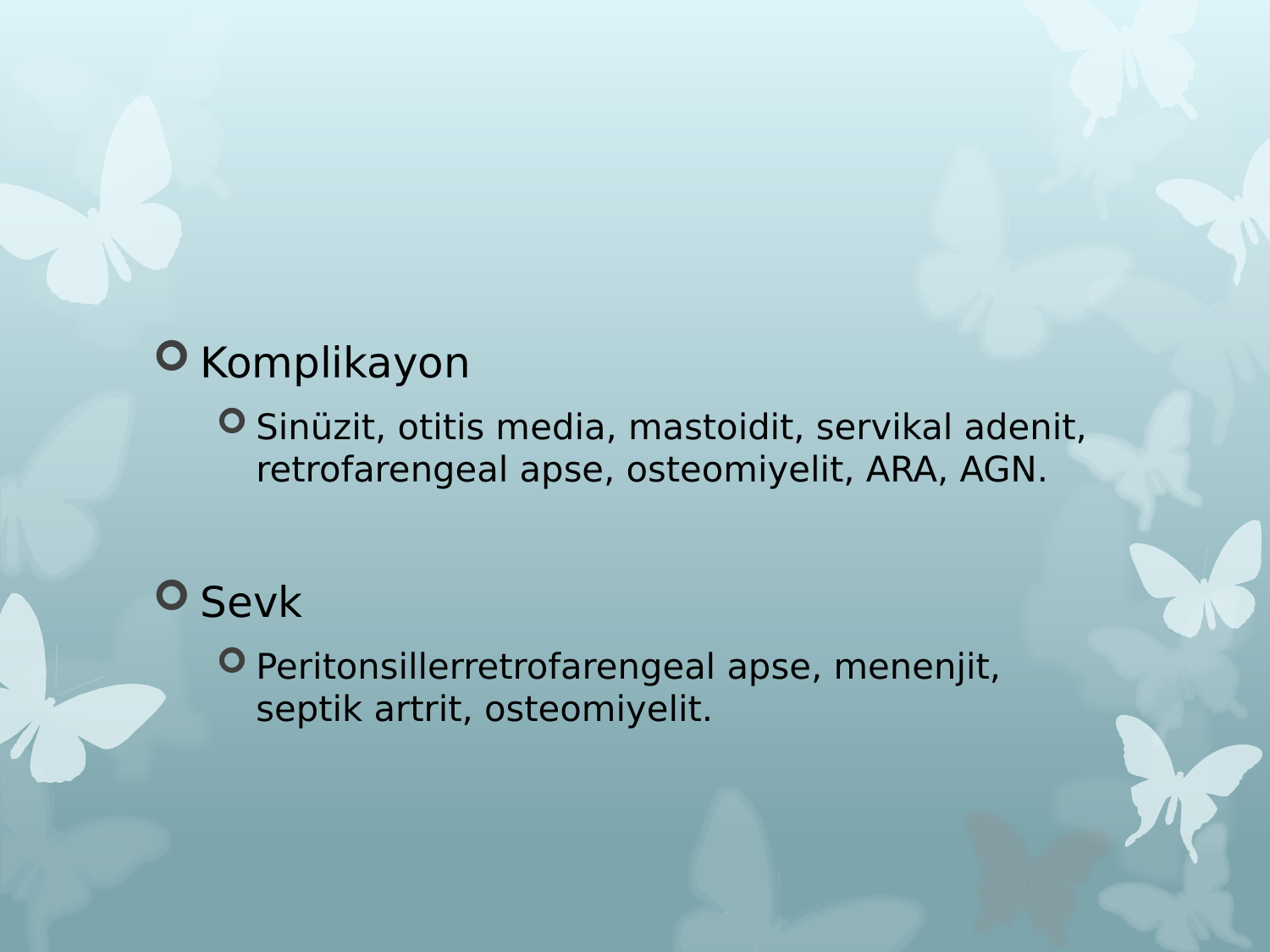

#
Komplikayon
Sinüzit, otitis media, mastoidit, servikal adenit, retrofarengeal apse, osteomiyelit, ARA, AGN.

Sevk
Peritonsillerretrofarengeal apse, menenjit, septik artrit, osteomiyelit.